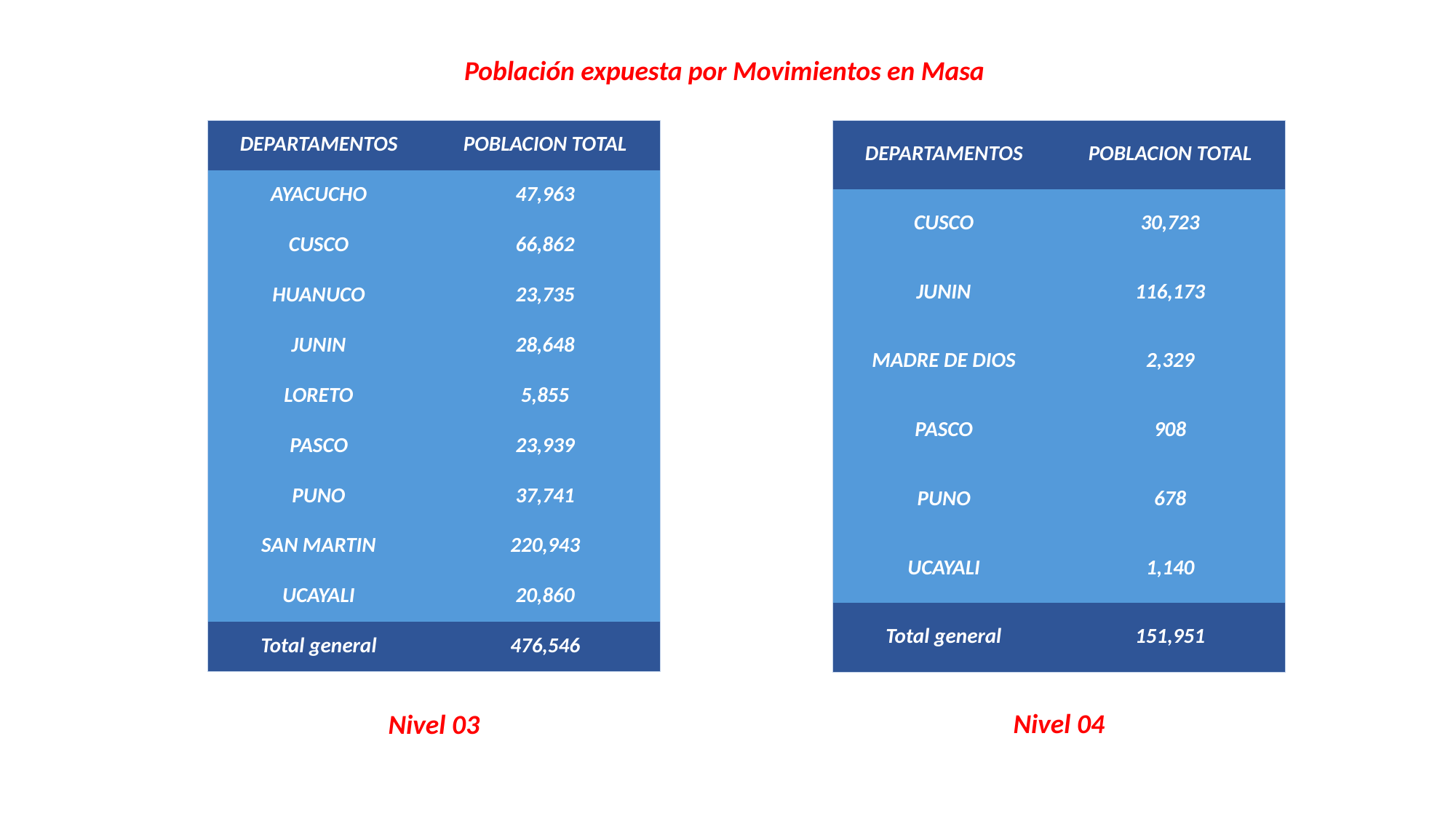

Población expuesta por Movimientos en Masa
| DEPARTAMENTOS | POBLACION TOTAL |
| --- | --- |
| AYACUCHO | 47,963 |
| CUSCO | 66,862 |
| HUANUCO | 23,735 |
| JUNIN | 28,648 |
| LORETO | 5,855 |
| PASCO | 23,939 |
| PUNO | 37,741 |
| SAN MARTIN | 220,943 |
| UCAYALI | 20,860 |
| Total general | 476,546 |
| DEPARTAMENTOS | POBLACION TOTAL |
| --- | --- |
| CUSCO | 30,723 |
| JUNIN | 116,173 |
| MADRE DE DIOS | 2,329 |
| PASCO | 908 |
| PUNO | 678 |
| UCAYALI | 1,140 |
| Total general | 151,951 |
Nivel 04
Nivel 03